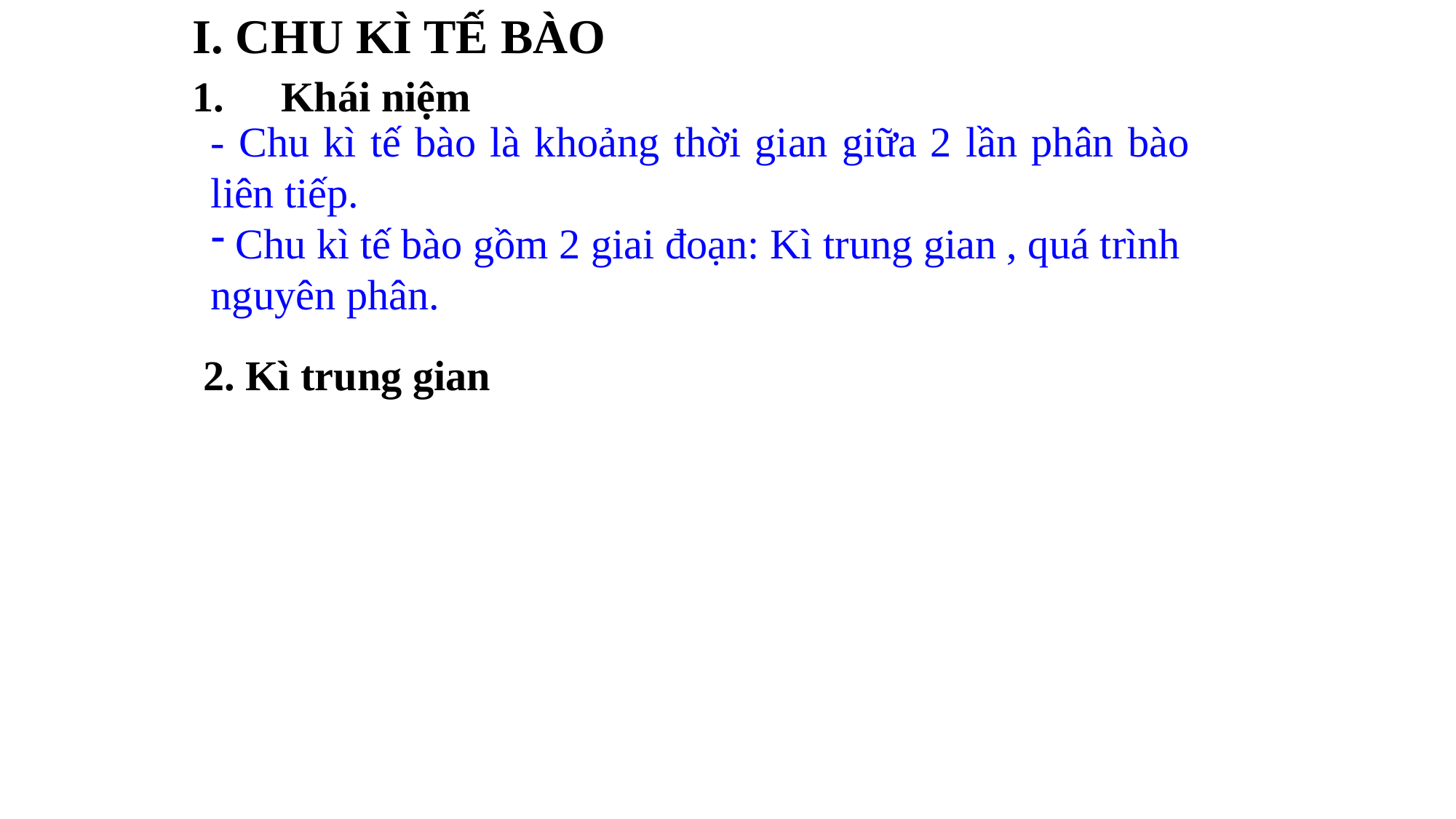

I. CHU KÌ TẾ BÀO

 2. Kì trung gian
Khái niệm
- Chu kì tế bào là khoảng thời gian giữa 2 lần phân bào liên tiếp.
 Chu kì tế bào gồm 2 giai đoạn: Kì trung gian , quá trình nguyên phân.